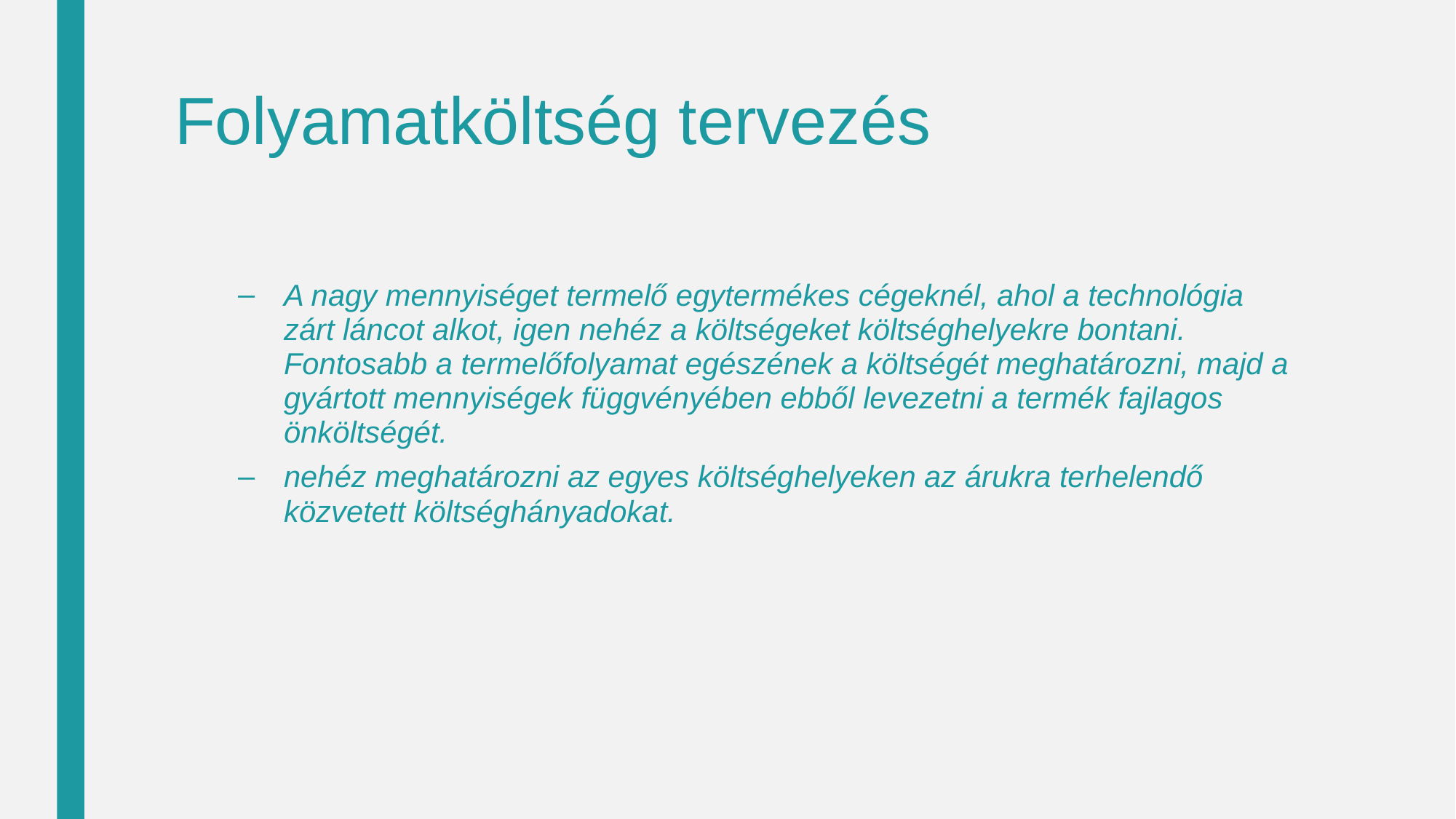

# Folyamatköltség tervezés
A nagy mennyiséget termelő egytermékes cégeknél, ahol a technológia zárt láncot alkot, igen nehéz a költségeket költséghelyekre bontani. Fontosabb a termelőfolyamat egészének a költségét meghatározni, majd a gyártott mennyiségek függvényében ebből levezetni a termék fajlagos önköltségét.
nehéz meghatározni az egyes költséghelyeken az árukra terhelendő közvetett költséghányadokat.